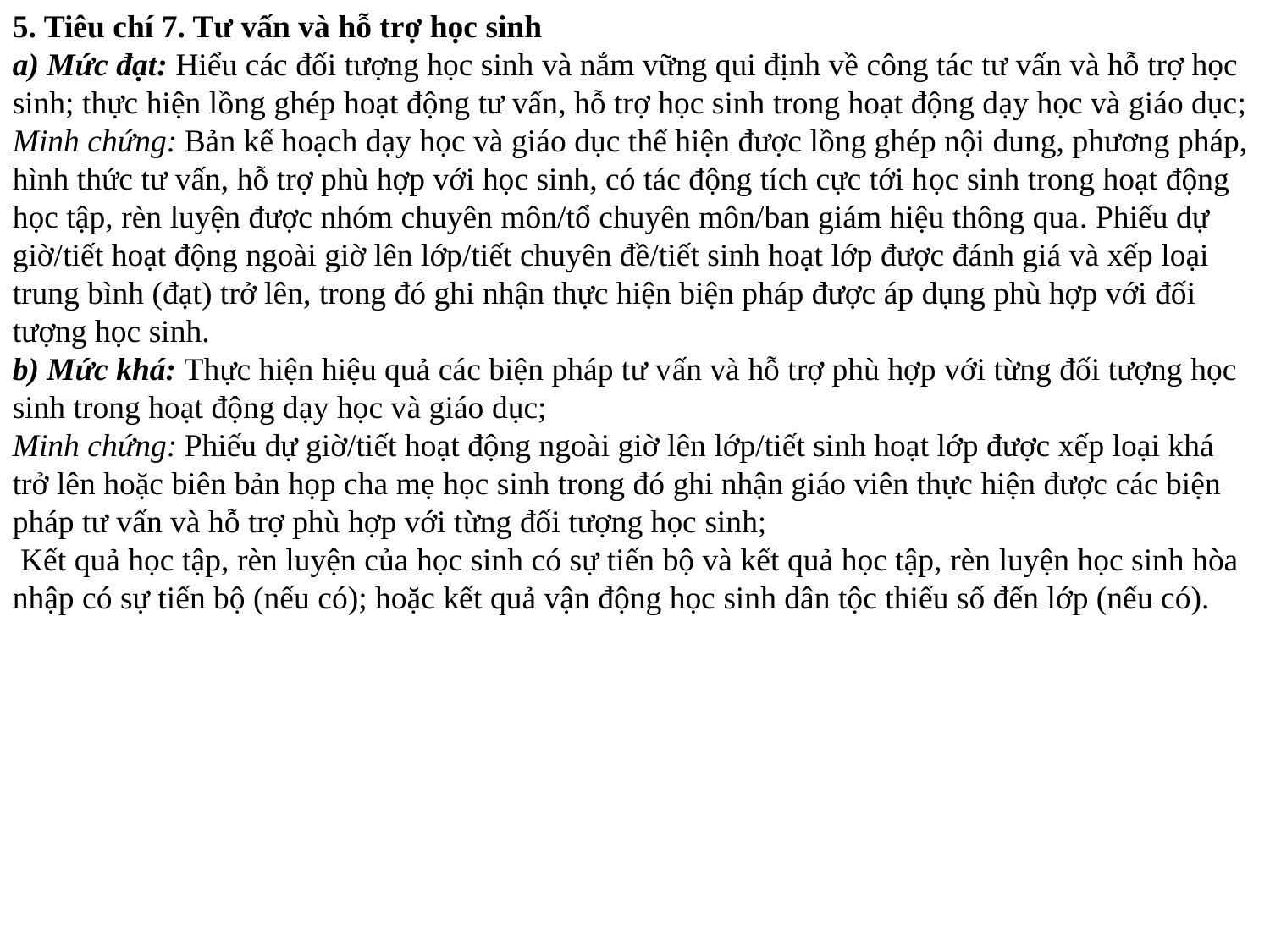

5. Tiêu chí 7. Tư vấn và hỗ trợ học sinh
a) Mức đạt: Hiểu các đối tượng học sinh và nắm vững qui định về công tác tư vấn và hỗ trợ học sinh; thực hiện lồng ghép hoạt động tư vấn, hỗ trợ học sinh trong hoạt động dạy học và giáo dục;
Minh chứng: Bản kế hoạch dạy học và giáo dục thể hiện được lồng ghép nội dung, phương pháp, hình thức tư vấn, hỗ trợ phù hợp với học sinh, có tác động tích cực tới học sinh trong hoạt động học tập, rèn luyện được nhóm chuyên môn/tổ chuyên môn/ban giám hiệu thông qua. Phiếu dự giờ/tiết hoạt động ngoài giờ lên lớp/tiết chuyên đề/tiết sinh hoạt lớp được đánh giá và xếp loại trung bình (đạt) trở lên, trong đó ghi nhận thực hiện biện pháp được áp dụng phù hợp với đối tượng học sinh.
b) Mức khá: Thực hiện hiệu quả các biện pháp tư vấn và hỗ trợ phù hợp với từng đối tượng học sinh trong hoạt động dạy học và giáo dục;
Minh chứng: Phiếu dự giờ/tiết hoạt động ngoài giờ lên lớp/tiết sinh hoạt lớp được xếp loại khá trở lên hoặc biên bản họp cha mẹ học sinh trong đó ghi nhận giáo viên thực hiện được các biện pháp tư vấn và hỗ trợ phù hợp với từng đối tượng học sinh;
 Kết quả học tập, rèn luyện của học sinh có sự tiến bộ và kết quả học tập, rèn luyện học sinh hòa nhập có sự tiến bộ (nếu có); hoặc kết quả vận động học sinh dân tộc thiểu số đến lớp (nếu có).